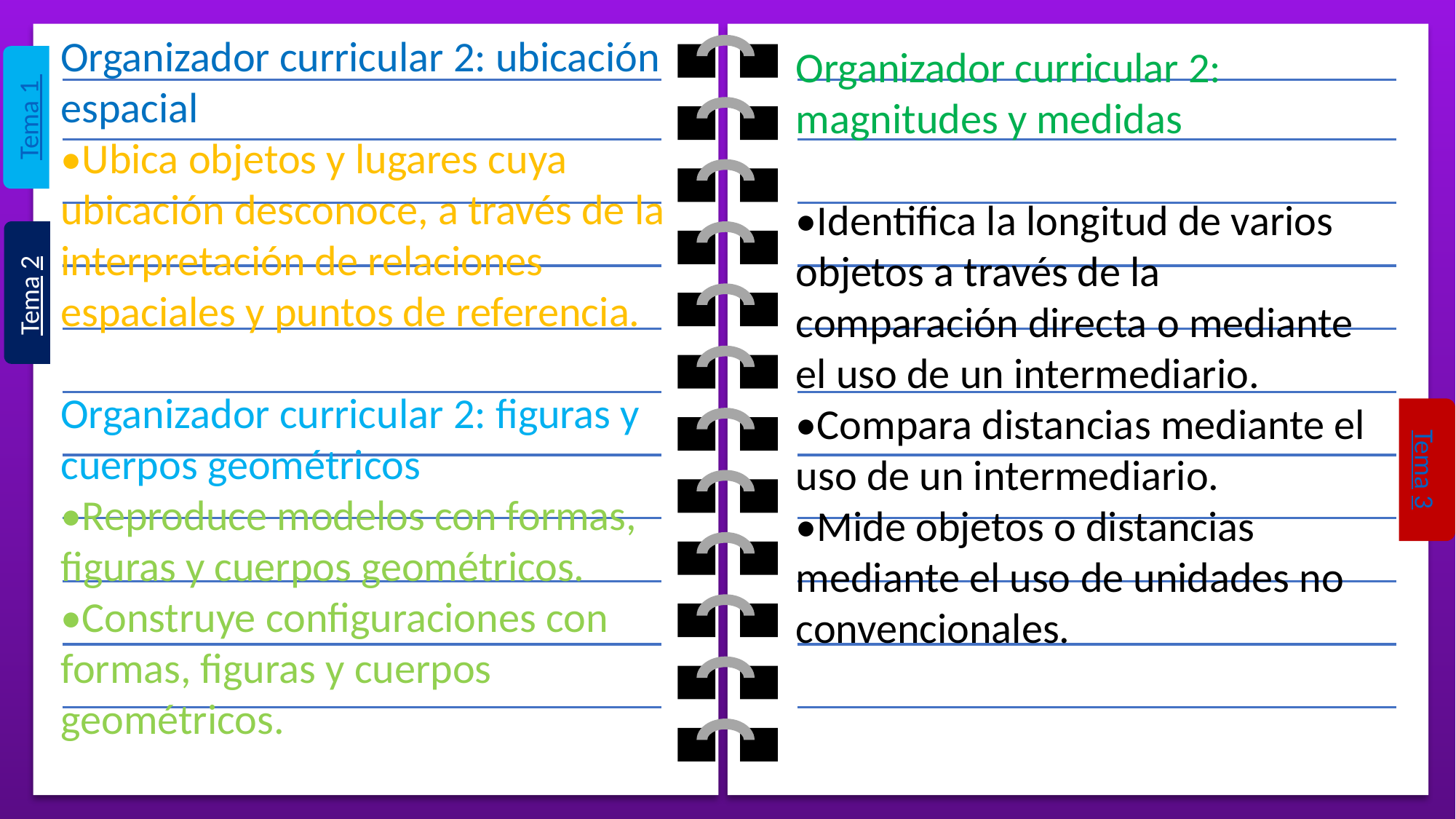

Organizador curricular 2: ubicación espacial
•Ubica objetos y lugares cuya ubicación desconoce, a través de la interpretación de relaciones espaciales y puntos de referencia.

Organizador curricular 2: figuras y cuerpos geométricos
•Reproduce modelos con formas, figuras y cuerpos geométricos. •Construye configuraciones con formas, figuras y cuerpos geométricos.

Organizador curricular 2: magnitudes y medidas

•Identifica la longitud de varios objetos a través de la comparación directa o mediante el uso de un intermediario.
•Compara distancias mediante el uso de un intermediario.
•Mide objetos o distancias mediante el uso de unidades no convencionales.
Tema 1

Tema 2

Tema 3